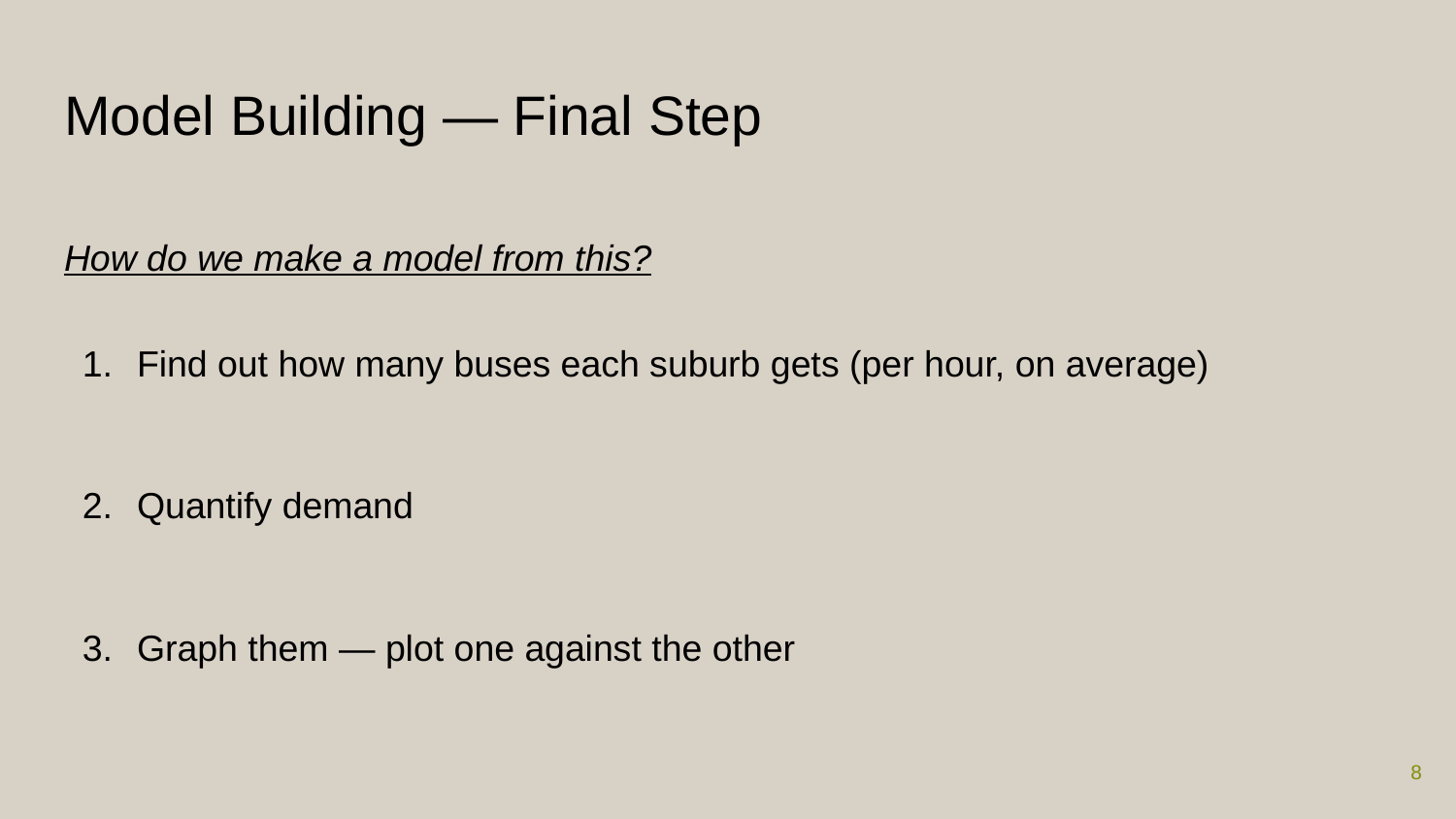

# Model Building — Final Step
How do we make a model from this?

Find out how many buses each suburb gets (per hour, on average)

Quantify demand

Graph them — plot one against the other
8